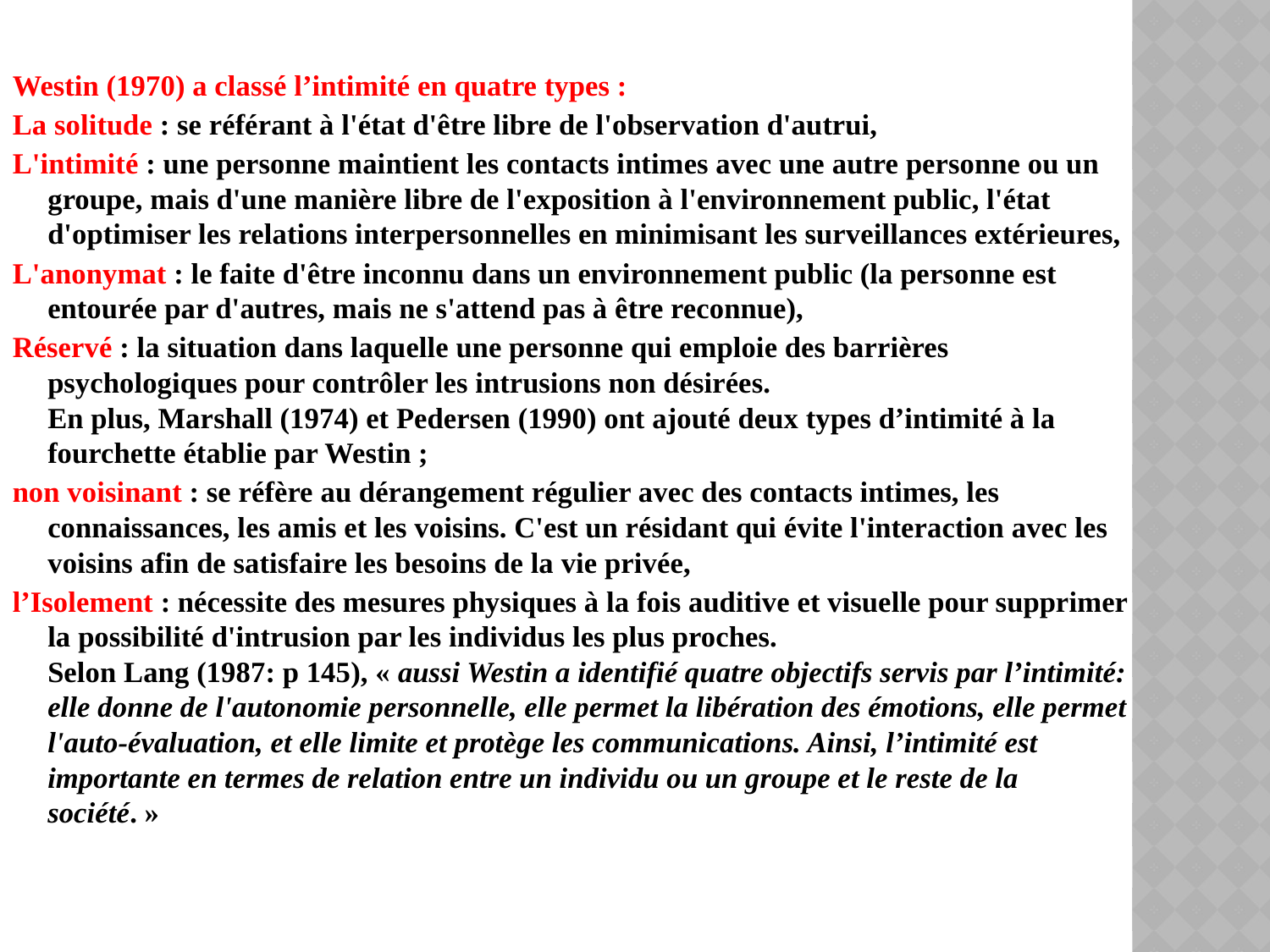

Westin (1970) a classé l’intimité en quatre types :
La solitude : se référant à l'état d'être libre de l'observation d'autrui,
L'intimité : une personne maintient les contacts intimes avec une autre personne ou un groupe, mais d'une manière libre de l'exposition à l'environnement public, l'état d'optimiser les relations interpersonnelles en minimisant les surveillances extérieures,
L'anonymat : le faite d'être inconnu dans un environnement public (la personne est entourée par d'autres, mais ne s'attend pas à être reconnue),
Réservé : la situation dans laquelle une personne qui emploie des barrières psychologiques pour contrôler les intrusions non désirées.
En plus, Marshall (1974) et Pedersen (1990) ont ajouté deux types d’intimité à la fourchette établie par Westin ;
non voisinant : se réfère au dérangement régulier avec des contacts intimes, les connaissances, les amis et les voisins. C'est un résidant qui évite l'interaction avec les voisins afin de satisfaire les besoins de la vie privée,
l’Isolement : nécessite des mesures physiques à la fois auditive et visuelle pour supprimer la possibilité d'intrusion par les individus les plus proches.
Selon Lang (1987: p 145), « aussi Westin a identifié quatre objectifs servis par l’intimité: elle donne de l'autonomie personnelle, elle permet la libération des émotions, elle permet l'auto-évaluation, et elle limite et protège les communications. Ainsi, l’intimité est importante en termes de relation entre un individu ou un groupe et le reste de la société. »